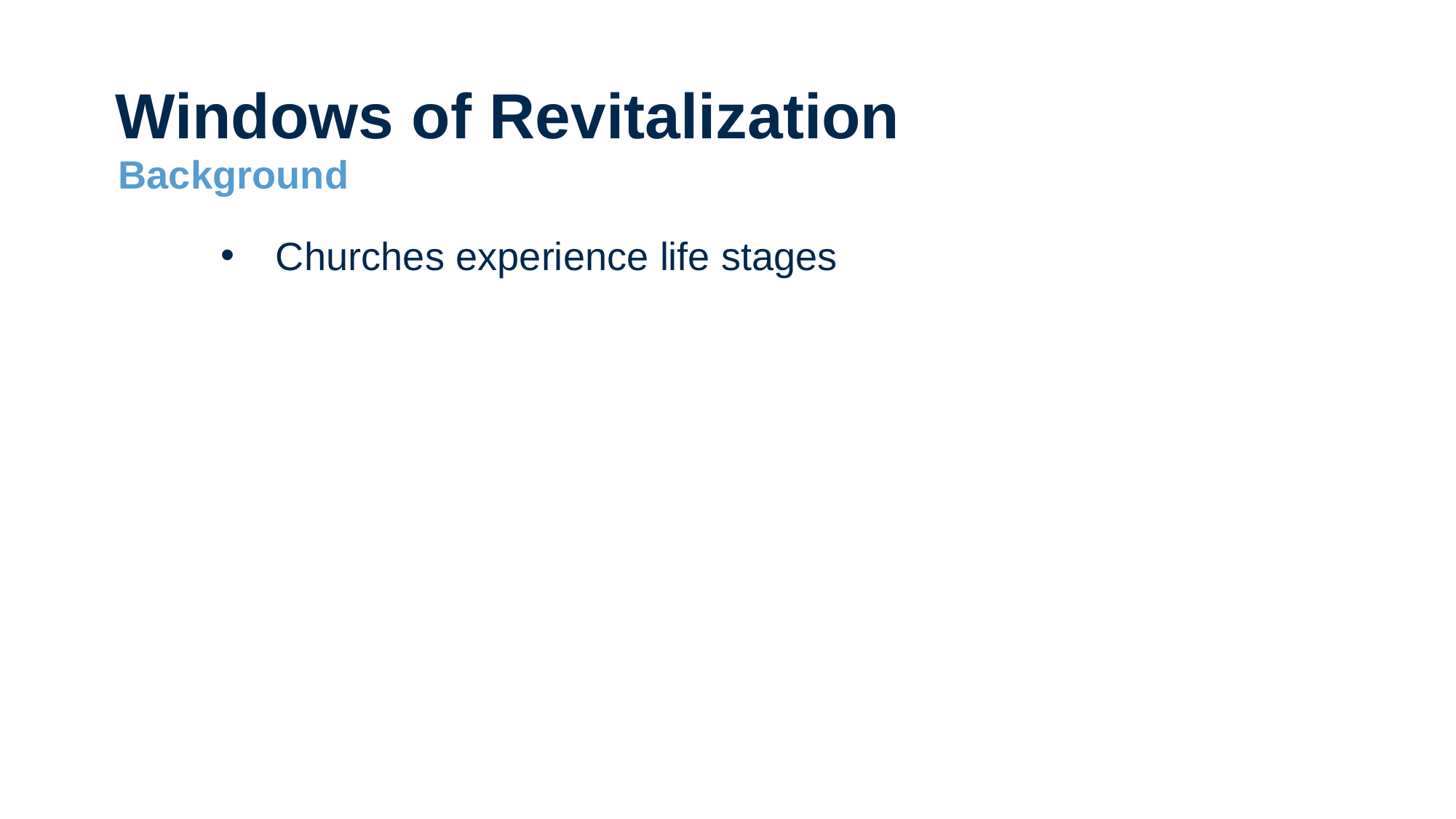

Windows of Revitalization
Background
Churches experience life stages